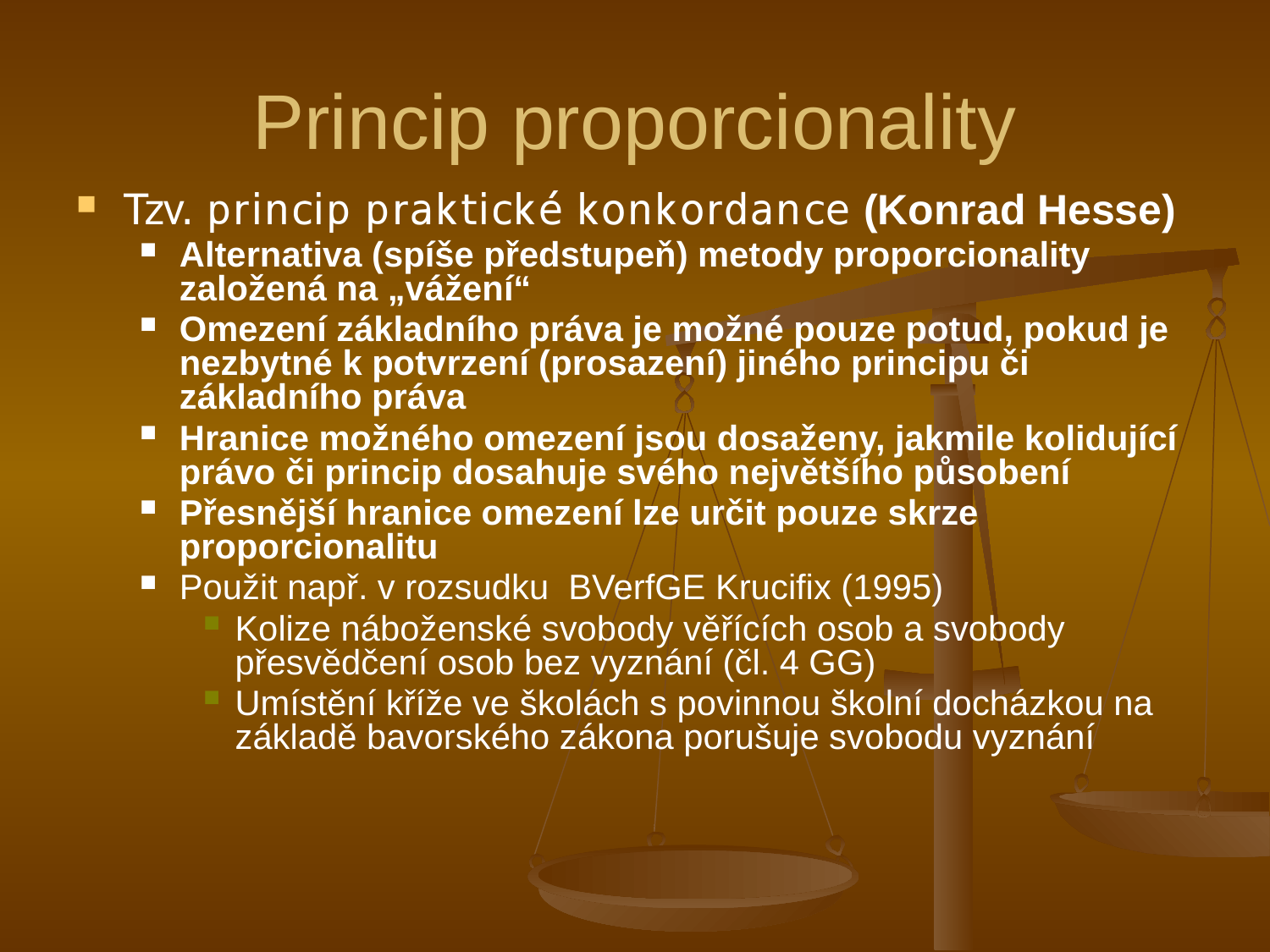

# Princip proporcionality
Tzv. princip praktické konkordance (Konrad Hesse)
Alternativa (spíše předstupeň) metody proporcionality založená na „vážení“
Omezení základního práva je možné pouze potud, pokud je nezbytné k potvrzení (prosazení) jiného principu či základního práva
Hranice možného omezení jsou dosaženy, jakmile kolidující právo či princip dosahuje svého největšího působení
Přesnější hranice omezení lze určit pouze skrze proporcionalitu
Použit např. v rozsudku  BVerfGE Krucifix (1995)
Kolize náboženské svobody věřících osob a svobody přesvědčení osob bez vyznání (čl. 4 GG)
Umístění kříže ve školách s povinnou školní docházkou na základě bavorského zákona porušuje svobodu vyznání